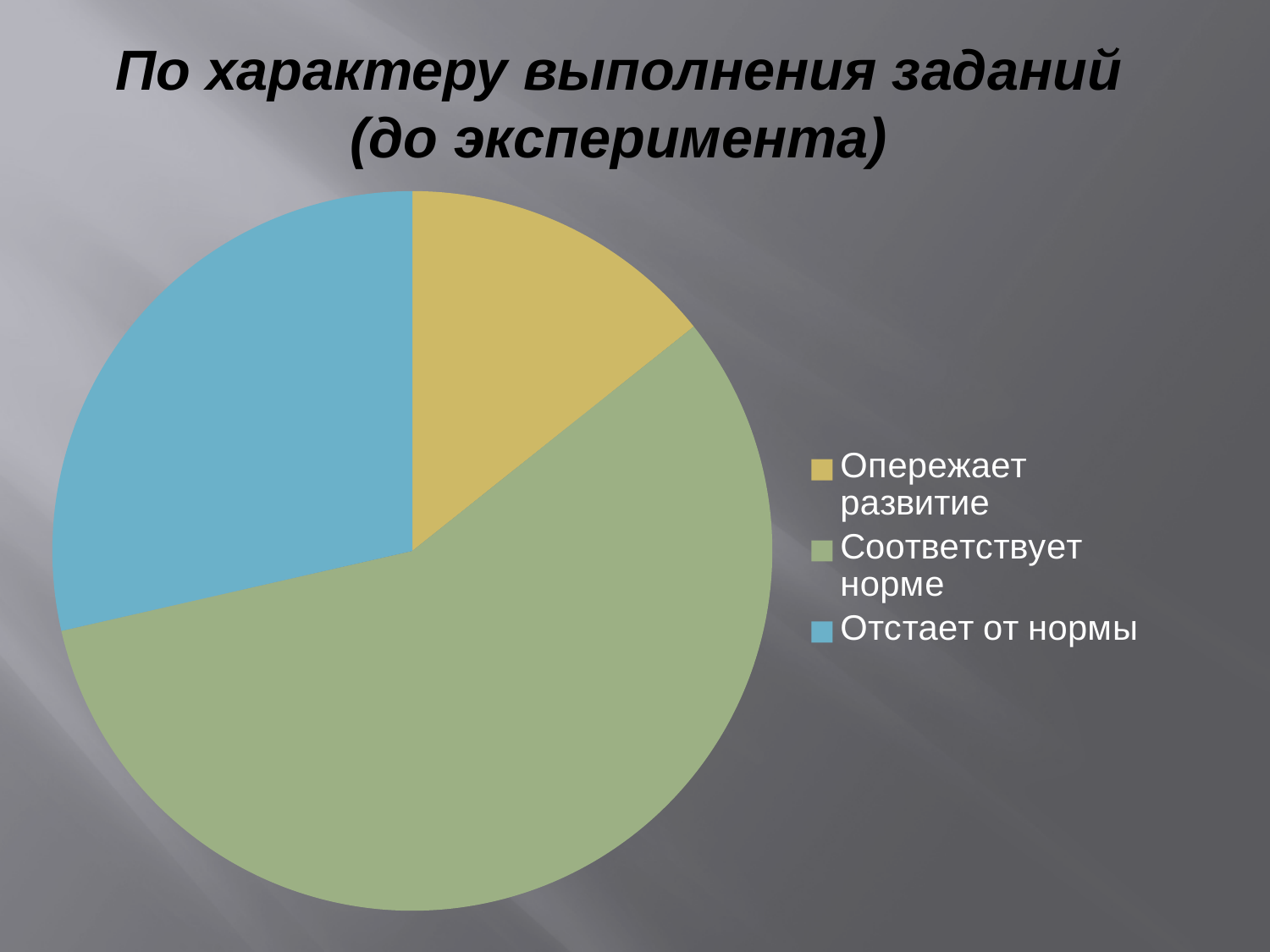

# По характеру выполнения заданий (до эксперимента)

### Chart

| Category | Продажи |
|---|---|
| Опережает развитие | 1.0 |
| Соответствует норме | 4.0 |
| Отстает от нормы | 2.0 |
| Кв. 4 | None |